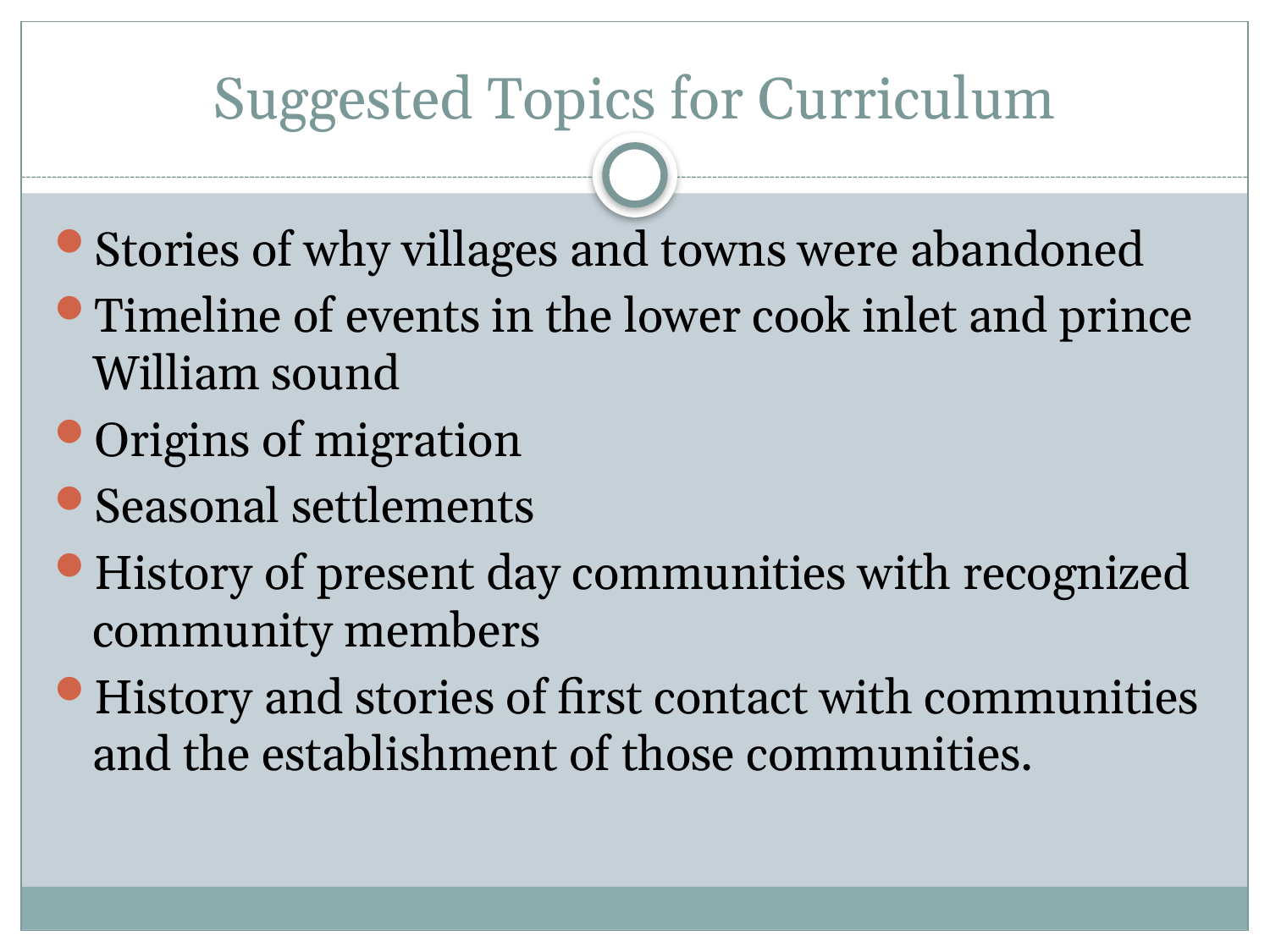

# Suggested Topics for Curriculum
Stories of why villages and towns were abandoned
Timeline of events in the lower cook inlet and prince William sound
Origins of migration
Seasonal settlements
History of present day communities with recognized community members
History and stories of first contact with communities and the establishment of those communities.